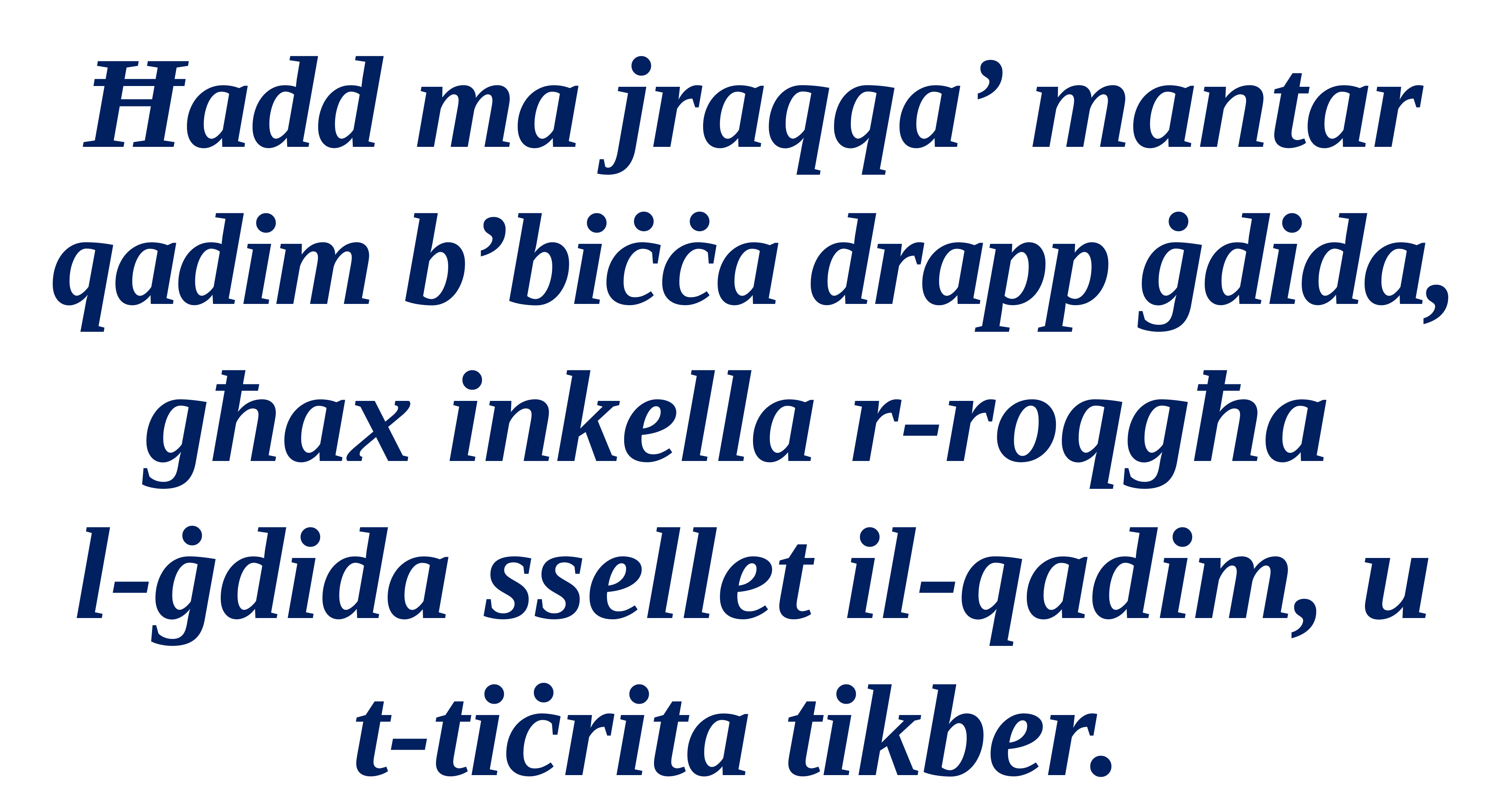

Ħadd ma jraqqa’ mantar qadim b’biċċa drapp ġdida, għax inkella r-roqgħa
l-ġdida ssellet il-qadim, u t-tiċrita tikber.